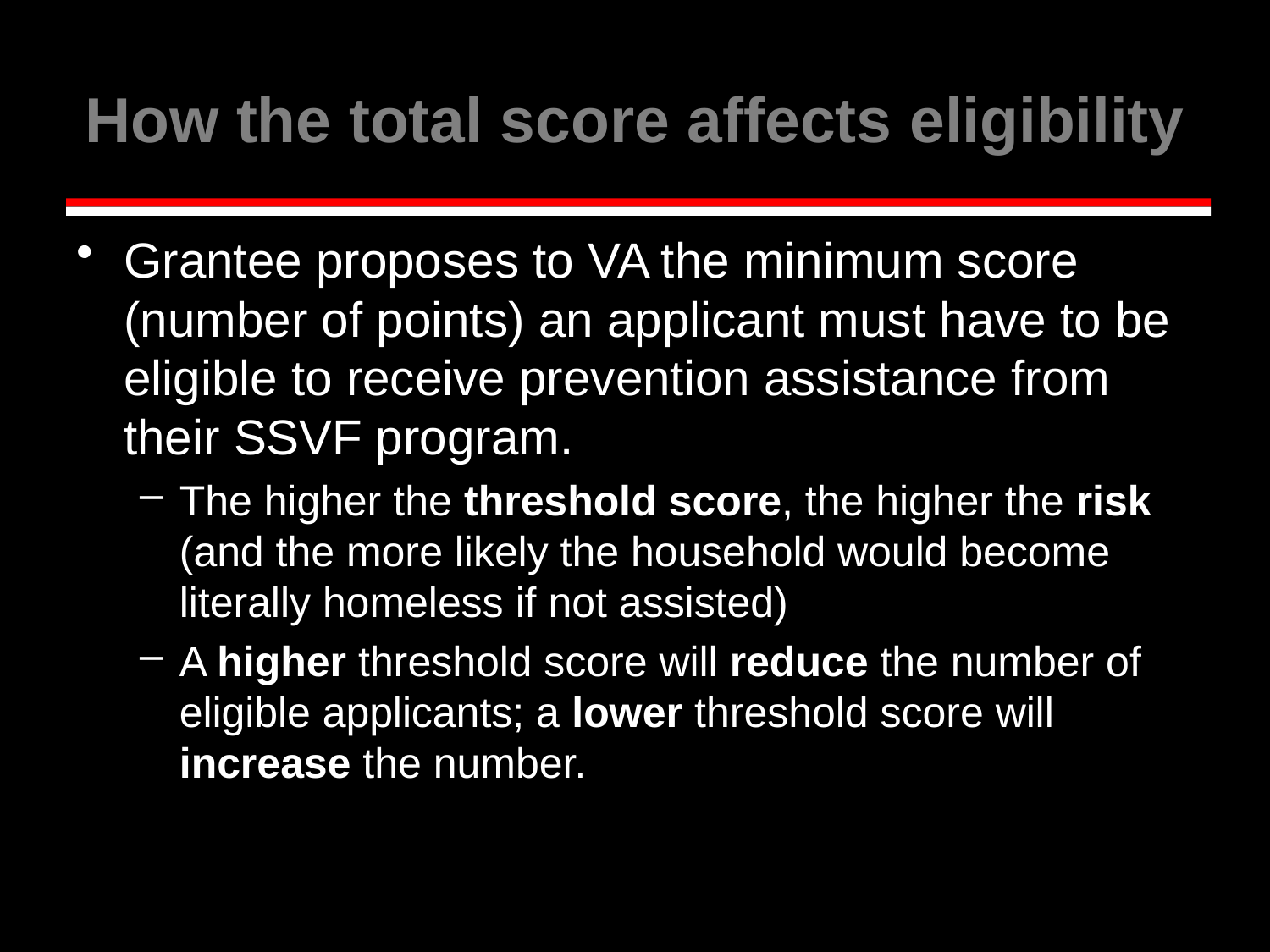

# How the total score affects eligibility
Grantee proposes to VA the minimum score (number of points) an applicant must have to be eligible to receive prevention assistance from their SSVF program.
The higher the threshold score, the higher the risk (and the more likely the household would become literally homeless if not assisted)
A higher threshold score will reduce the number of eligible applicants; a lower threshold score will increase the number.